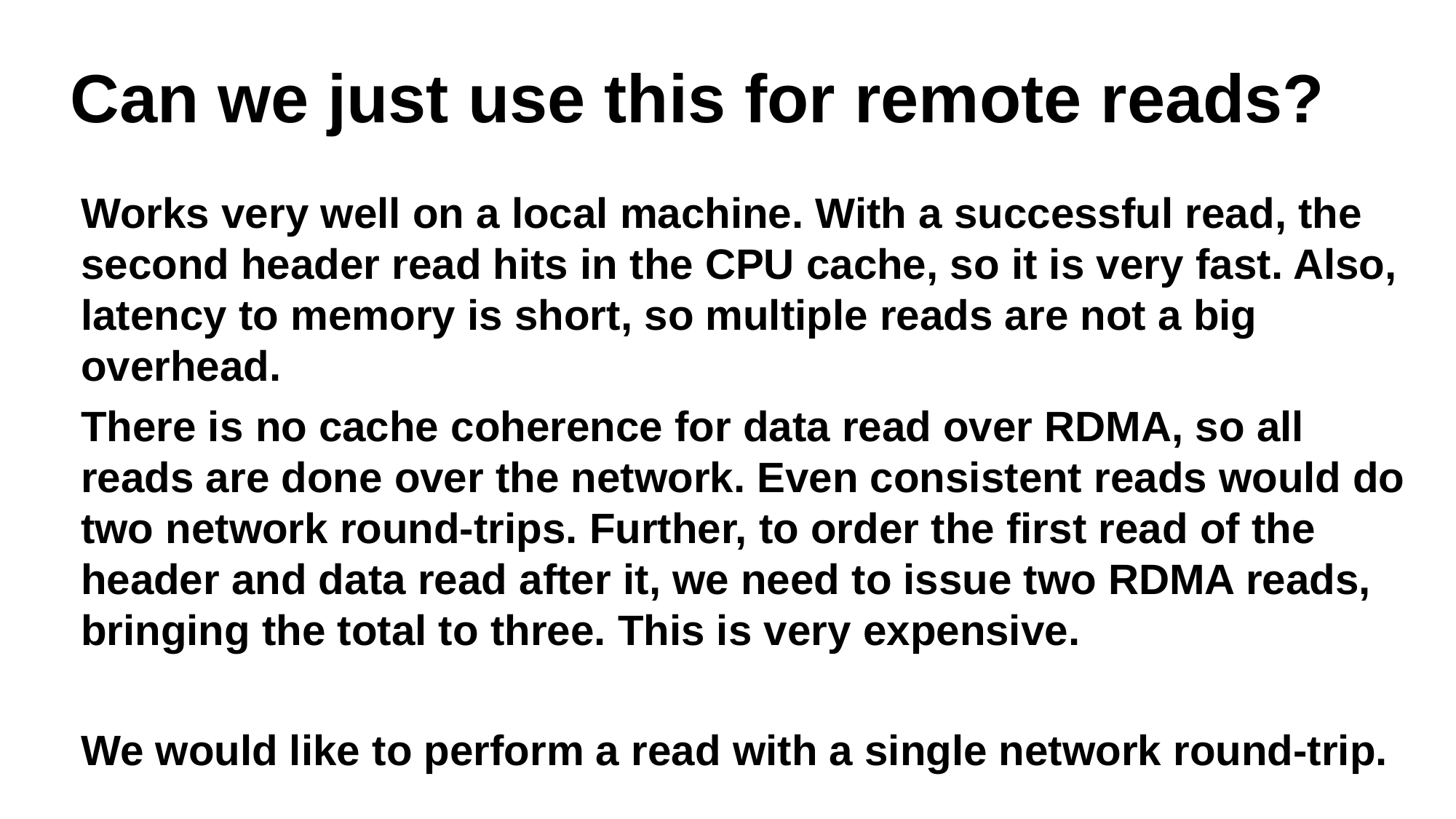

# Can we just use this for remote reads?
Works very well on a local machine. With a successful read, the second header read hits in the CPU cache, so it is very fast. Also, latency to memory is short, so multiple reads are not a big overhead.
There is no cache coherence for data read over RDMA, so all reads are done over the network. Even consistent reads would do two network round-trips. Further, to order the first read of the header and data read after it, we need to issue two RDMA reads, bringing the total to three. This is very expensive.

We would like to perform a read with a single network round-trip.